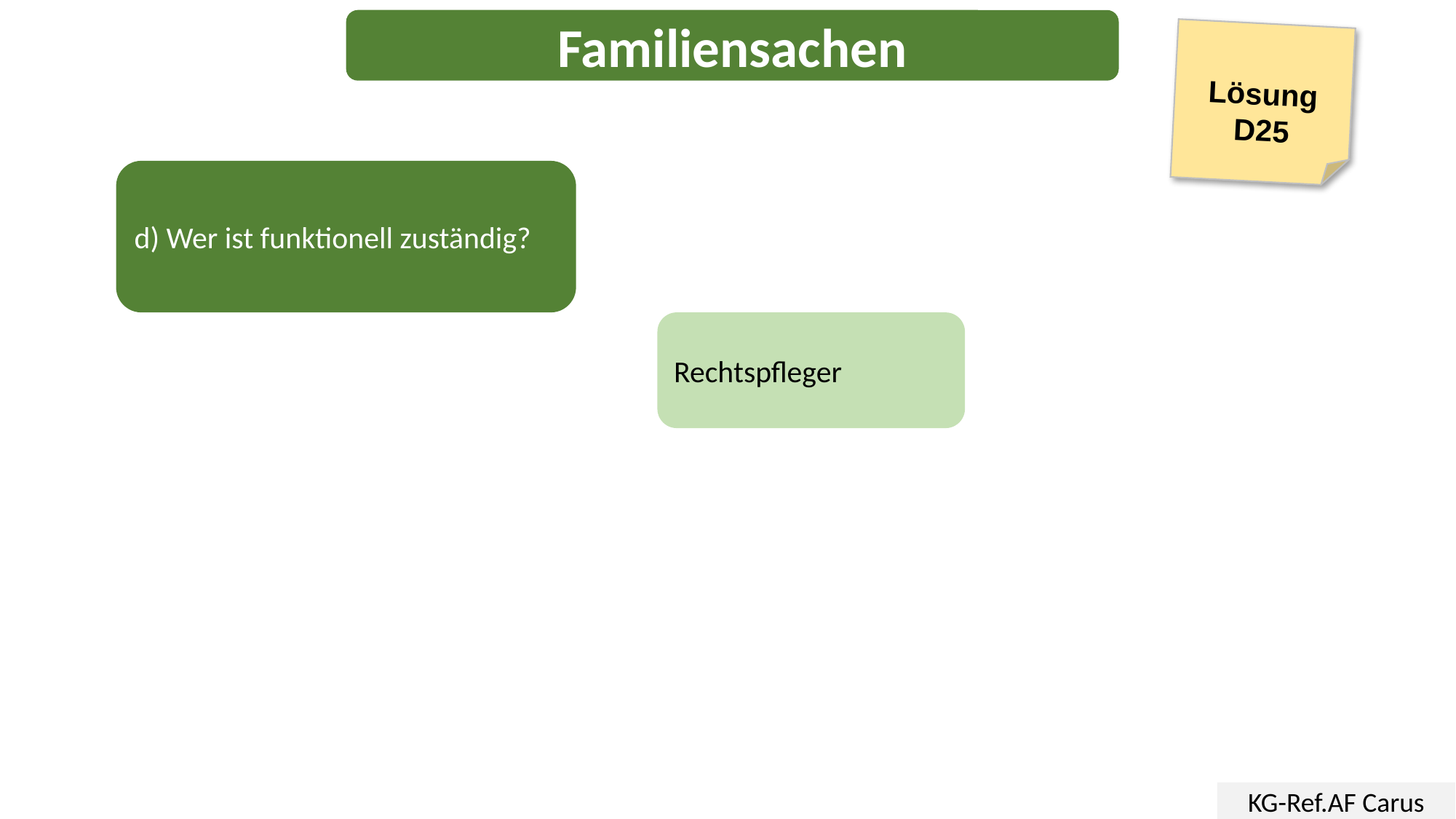

Familiensachen

Lösung
D25
d) Wer ist funktionell zuständig?
Rechtspfleger
KG-Ref.AF Carus